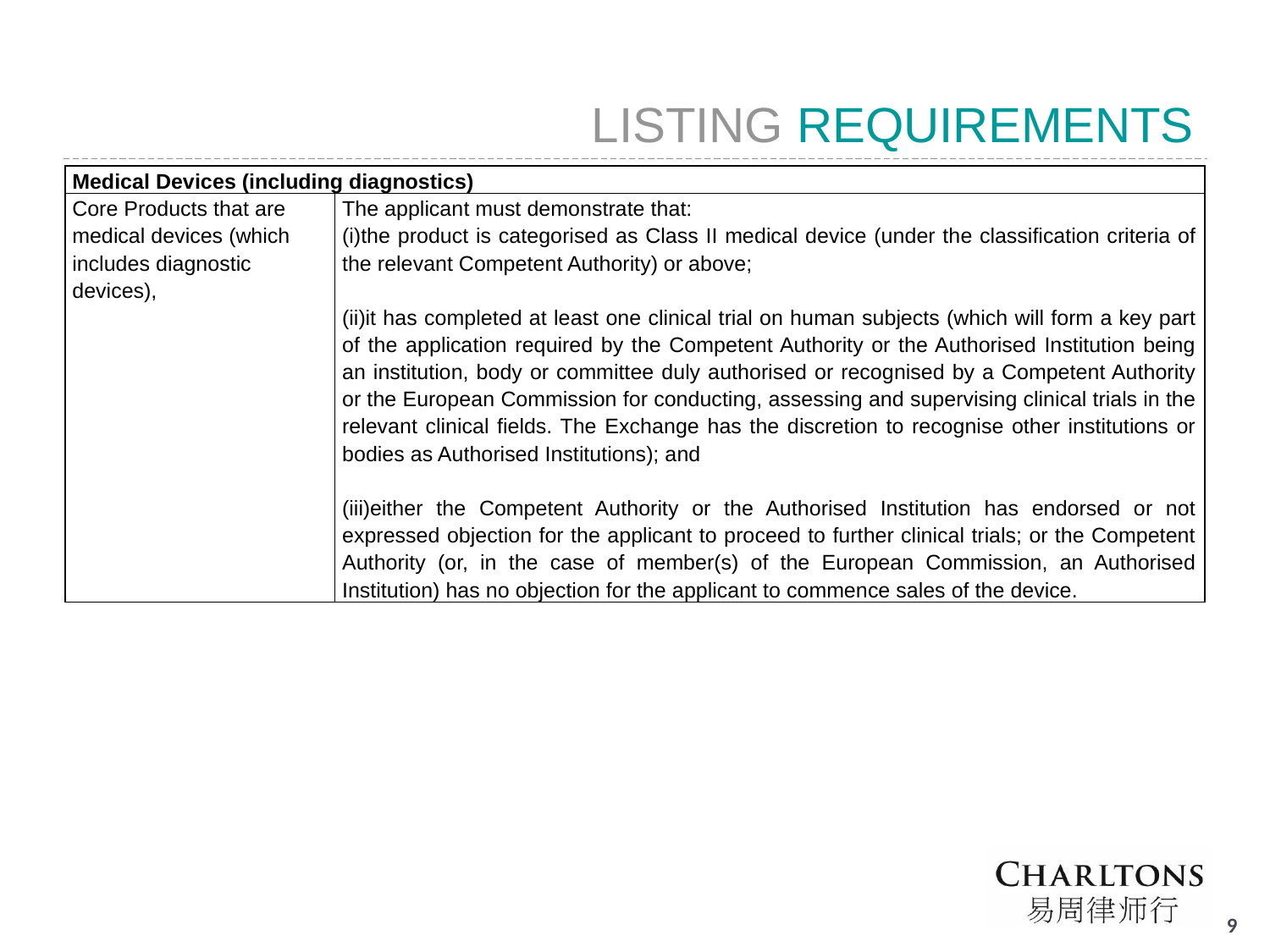

LISTING REQUIREMENTS
| Medical Devices (including diagnostics) |  |
| --- | --- |
| Core Products that are medical devices (which includes diagnostic devices), | The applicant must demonstrate that: the product is categorised as Class II medical device (under the classification criteria of the relevant Competent Authority) or above; it has completed at least one clinical trial on human subjects (which will form a key part of the application required by the Competent Authority or the Authorised Institution being an institution, body or committee duly authorised or recognised by a Competent Authority or the European Commission for conducting, assessing and supervising clinical trials in the relevant clinical fields. The Exchange has the discretion to recognise other institutions or bodies as Authorised Institutions); and either the Competent Authority or the Authorised Institution has endorsed or not expressed objection for the applicant to proceed to further clinical trials; or the Competent Authority (or, in the case of member(s) of the European Commission, an Authorised Institution) has no objection for the applicant to commence sales of the device. |

# 9